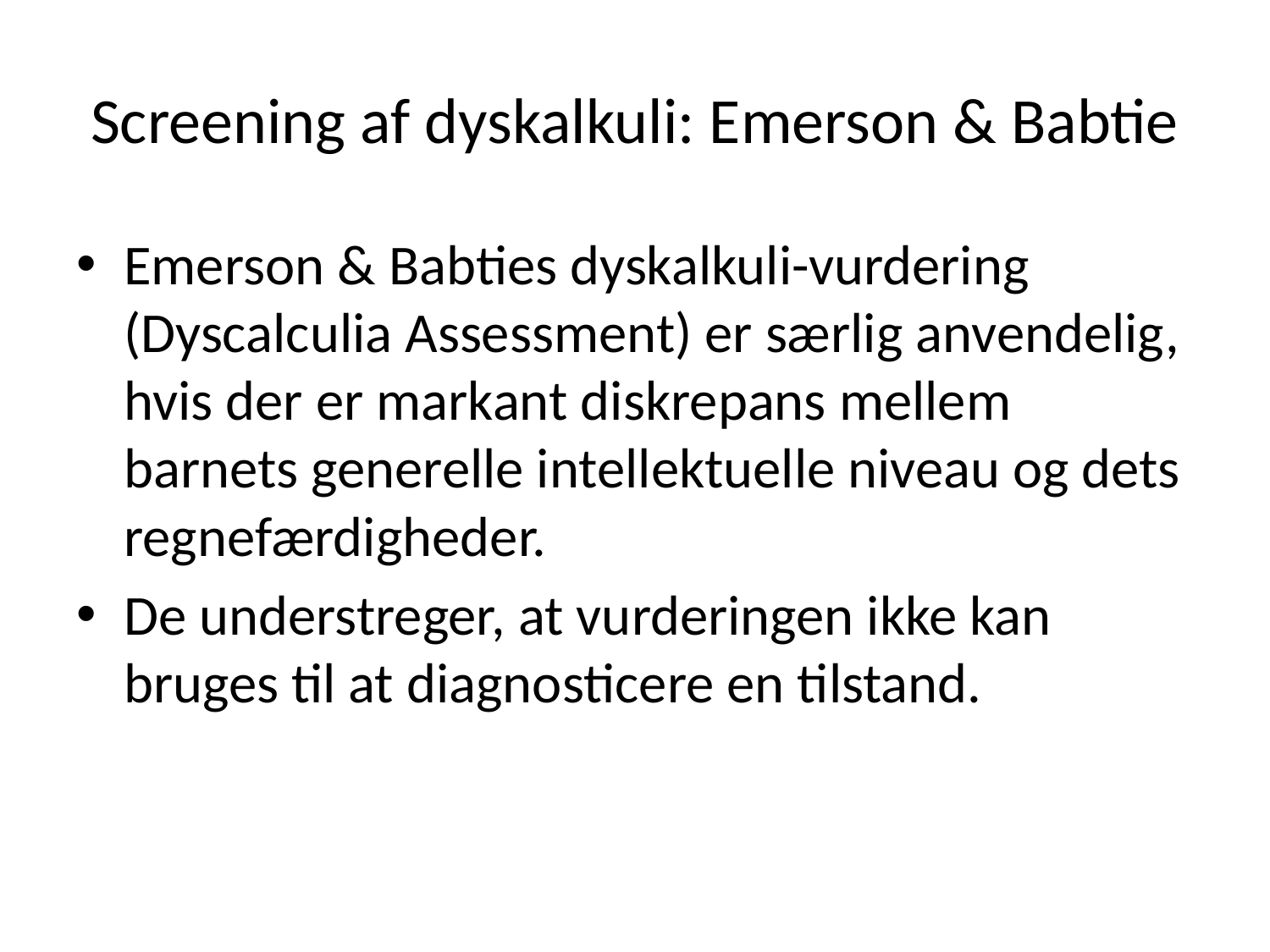

# Screening af dyskalkuli: Emerson & Babtie
Emerson & Babties dyskalkuli-vurdering (Dyscalculia Assessment) er særlig anvendelig, hvis der er markant diskrepans mellem barnets generelle intellektuelle niveau og dets regnefærdigheder.
De understreger, at vurderingen ikke kan bruges til at diagnosticere en tilstand.